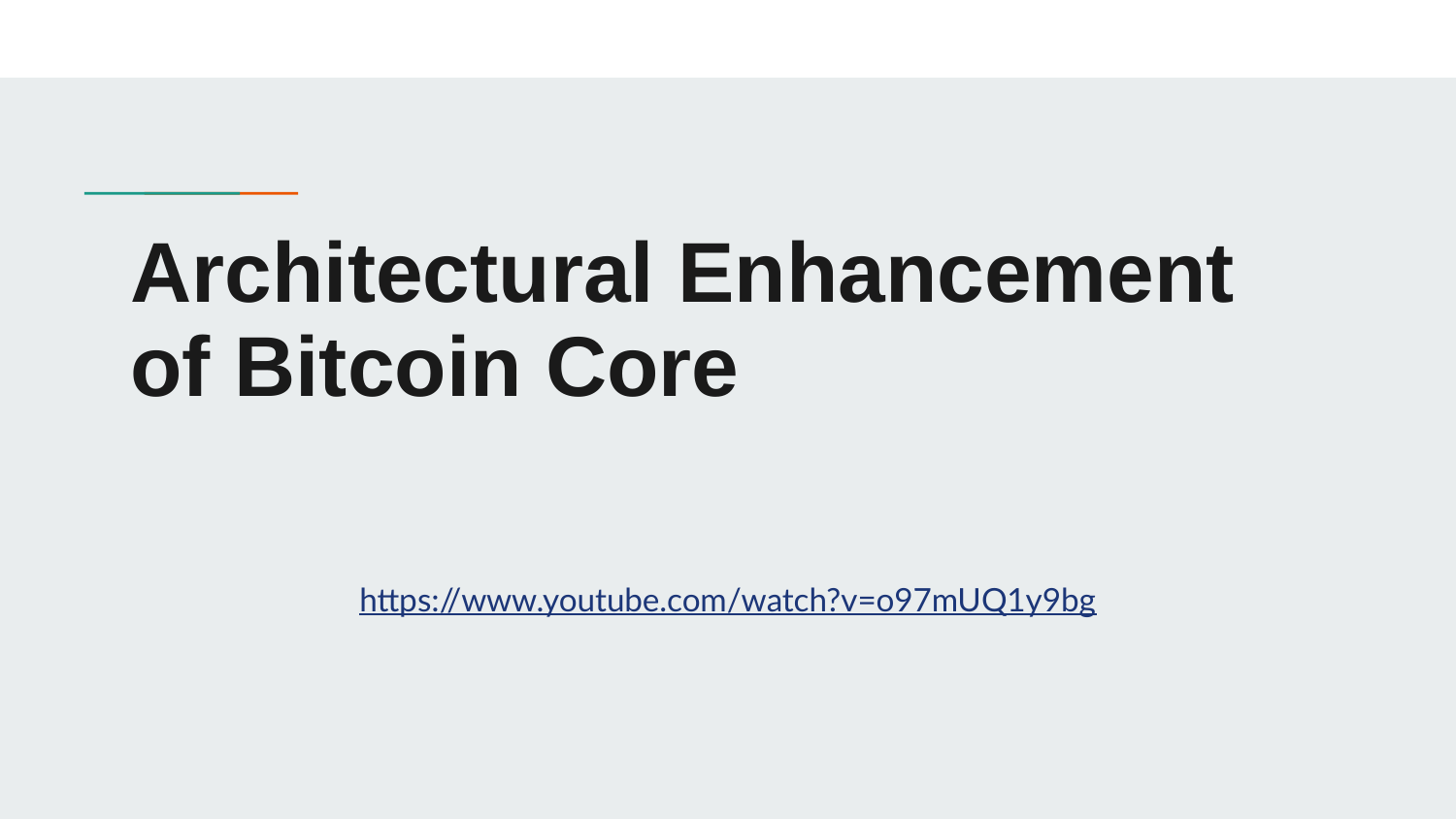

# Architectural Enhancement of Bitcoin Core
https://www.youtube.com/watch?v=o97mUQ1y9bg